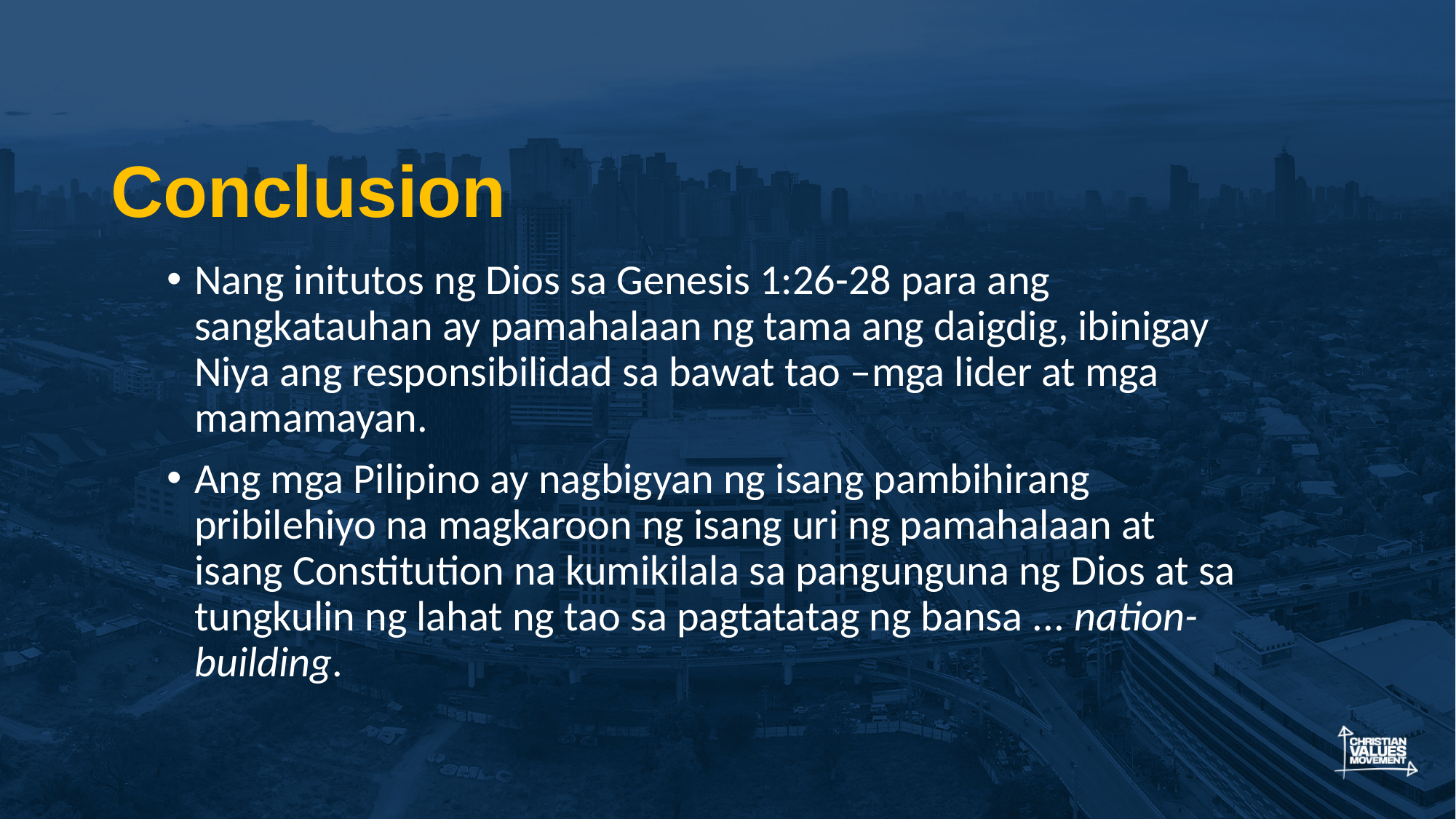

# Conclusion
Nang initutos ng Dios sa Genesis 1:26-28 para ang sangkatauhan ay pamahalaan ng tama ang daigdig, ibinigay Niya ang responsibilidad sa bawat tao –mga lider at mga mamamayan.
Ang mga Pilipino ay nagbigyan ng isang pambihirang pribilehiyo na magkaroon ng isang uri ng pamahalaan at isang Constitution na kumikilala sa pangunguna ng Dios at sa tungkulin ng lahat ng tao sa pagtatatag ng bansa ... nation-building.